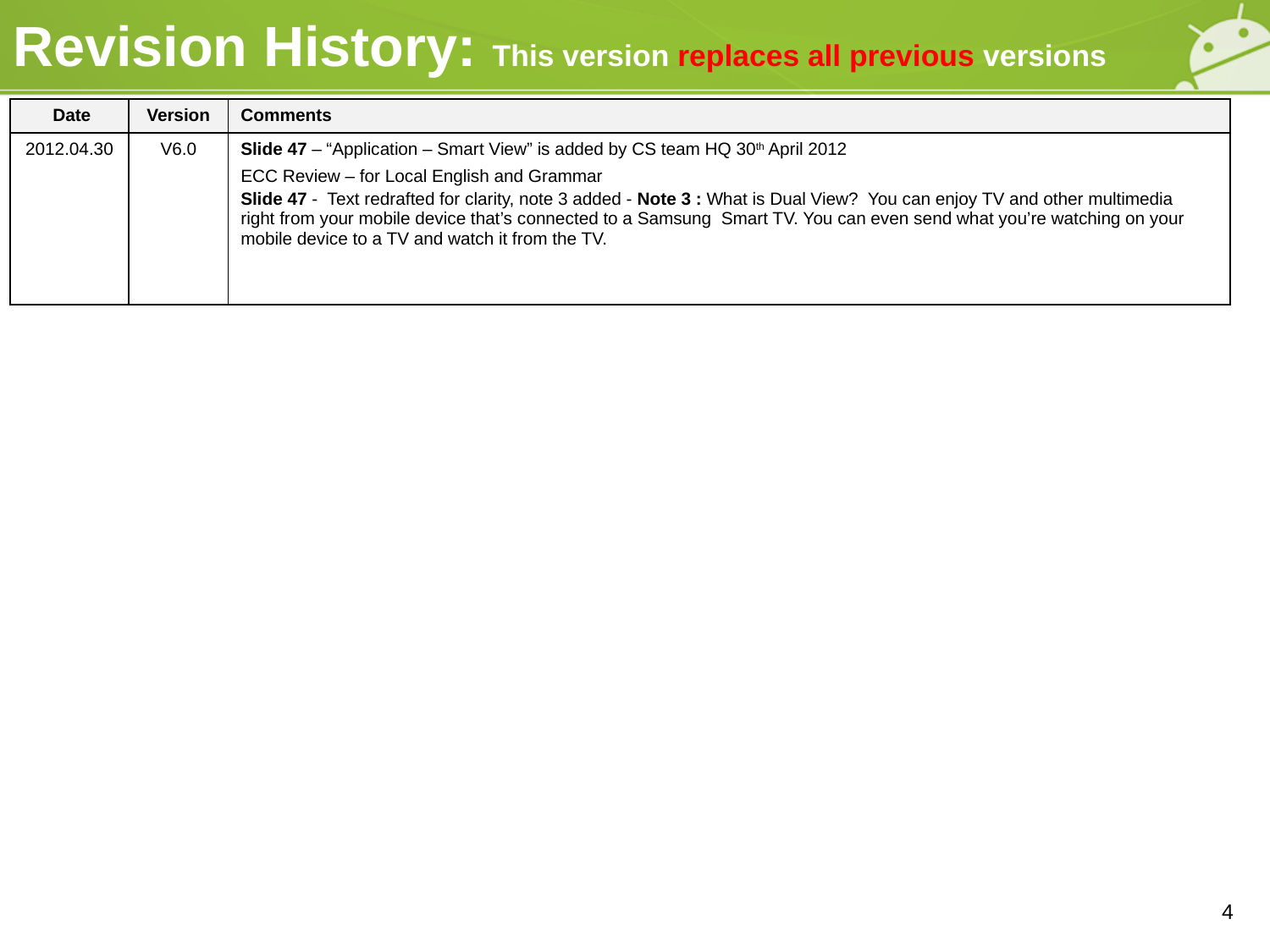

# Revision History: This version replaces all previous versions
| Date | Version | Comments |
| --- | --- | --- |
| 2012.04.30 | V6.0 | Slide 47 – “Application – Smart View” is added by CS team HQ 30th April 2012 ECC Review – for Local English and Grammar Slide 47 - Text redrafted for clarity, note 3 added - Note 3 : What is Dual View? You can enjoy TV and other multimedia right from your mobile device that’s connected to a Samsung Smart TV. You can even send what you’re watching on your mobile device to a TV and watch it from the TV. |
4